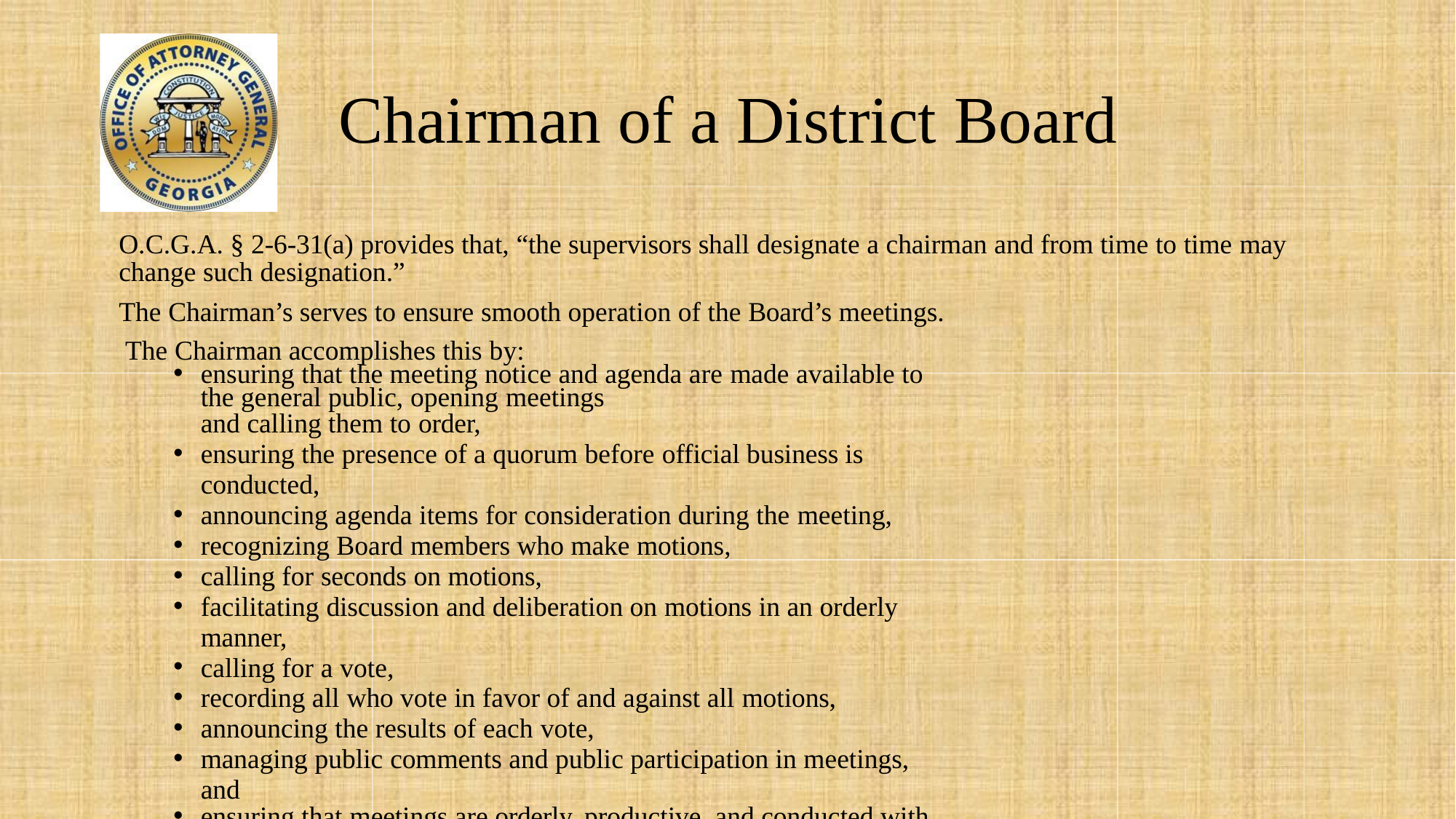

# Chairman of a District Board
O.C.G.A. § 2-6-31(a) provides that, “the supervisors shall designate a chairman and from time to time may
change such designation.”
The Chairman’s serves to ensure smooth operation of the Board’s meetings.  The Chairman accomplishes this by:
ensuring that the meeting notice and agenda are made available to the general public, opening meetings
and calling them to order,
ensuring the presence of a quorum before official business is conducted,
announcing agenda items for consideration during the meeting,
recognizing Board members who make motions,
calling for seconds on motions,
facilitating discussion and deliberation on motions in an orderly manner,
calling for a vote,
recording all who vote in favor of and against all motions,
announcing the results of each vote,
managing public comments and public participation in meetings, and
ensuring that meetings are orderly, productive, and conducted with respect and decorum and without
personal attacks toward any supervisor or participant.